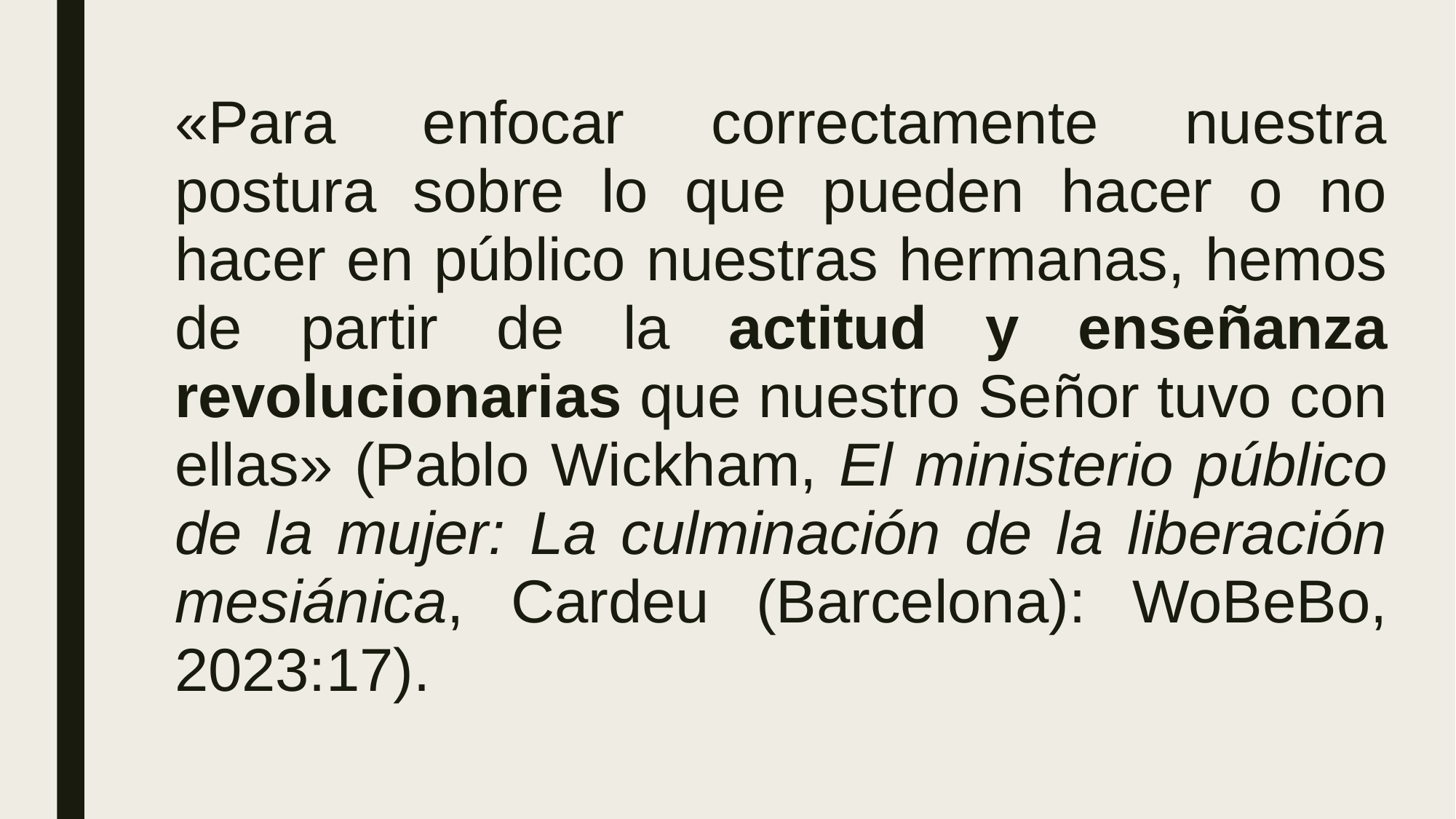

«Para enfocar correctamente nuestra postura sobre lo que pueden hacer o no hacer en público nuestras hermanas, hemos de partir de la actitud y enseñanza revolucionarias que nuestro Señor tuvo con ellas» (Pablo Wickham, El ministerio público de la mujer: La culminación de la liberación mesiánica, Cardeu (Barcelona): WoBeBo, 2023:17).